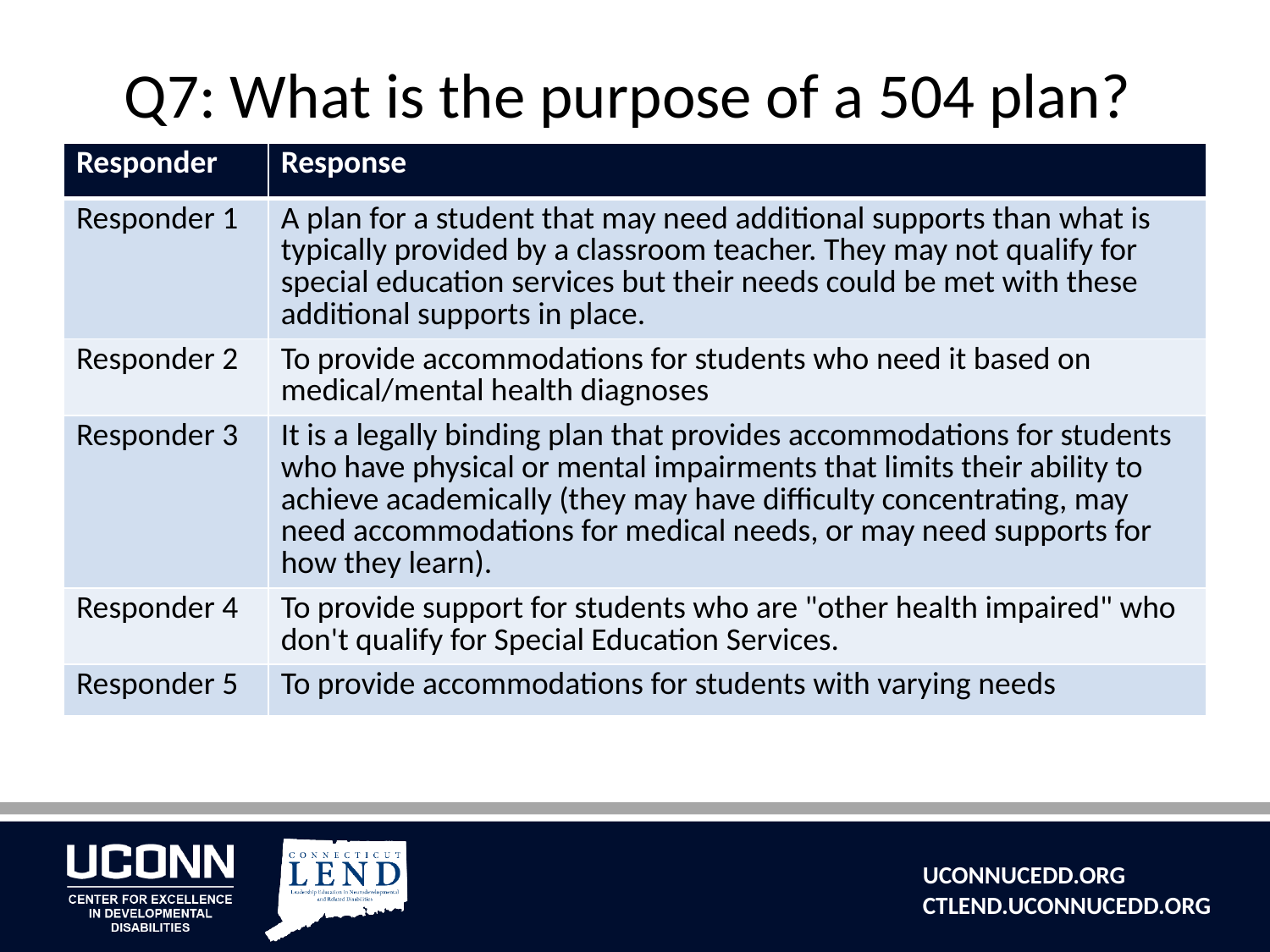

# Q7: What is the purpose of a 504 plan?
| Responder | Response |
| --- | --- |
| Responder 1 | A plan for a student that may need additional supports than what is typically provided by a classroom teacher. They may not qualify for special education services but their needs could be met with these additional supports in place. |
| Responder 2 | To provide accommodations for students who need it based on medical/mental health diagnoses |
| Responder 3 | It is a legally binding plan that provides accommodations for students who have physical or mental impairments that limits their ability to achieve academically (they may have difficulty concentrating, may need accommodations for medical needs, or may need supports for how they learn). |
| Responder 4 | To provide support for students who are "other health impaired" who don't qualify for Special Education Services. |
| Responder 5 | To provide accommodations for students with varying needs |